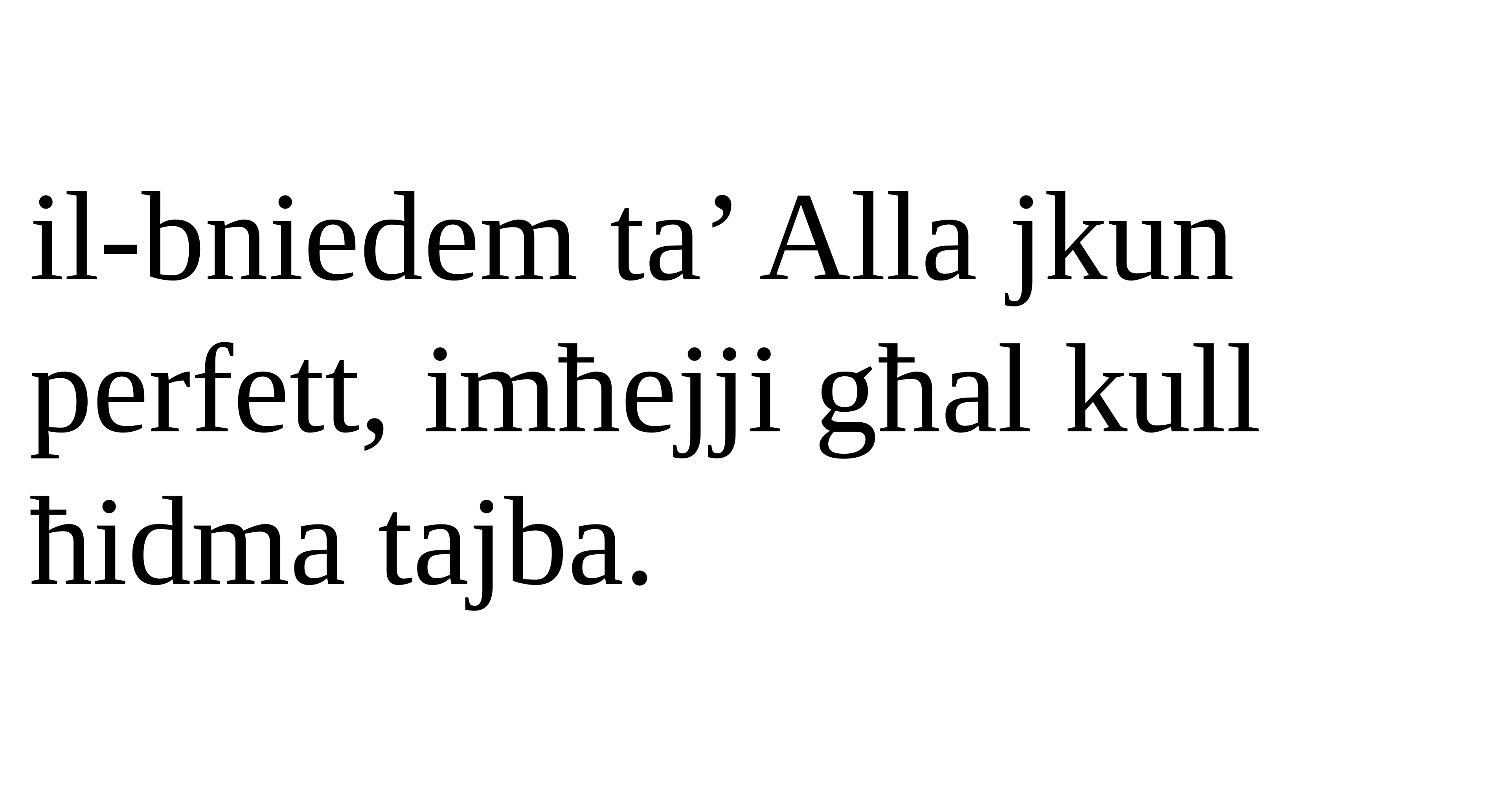

il-bniedem ta’ Alla jkun perfett, imħejji għal kull ħidma tajba.